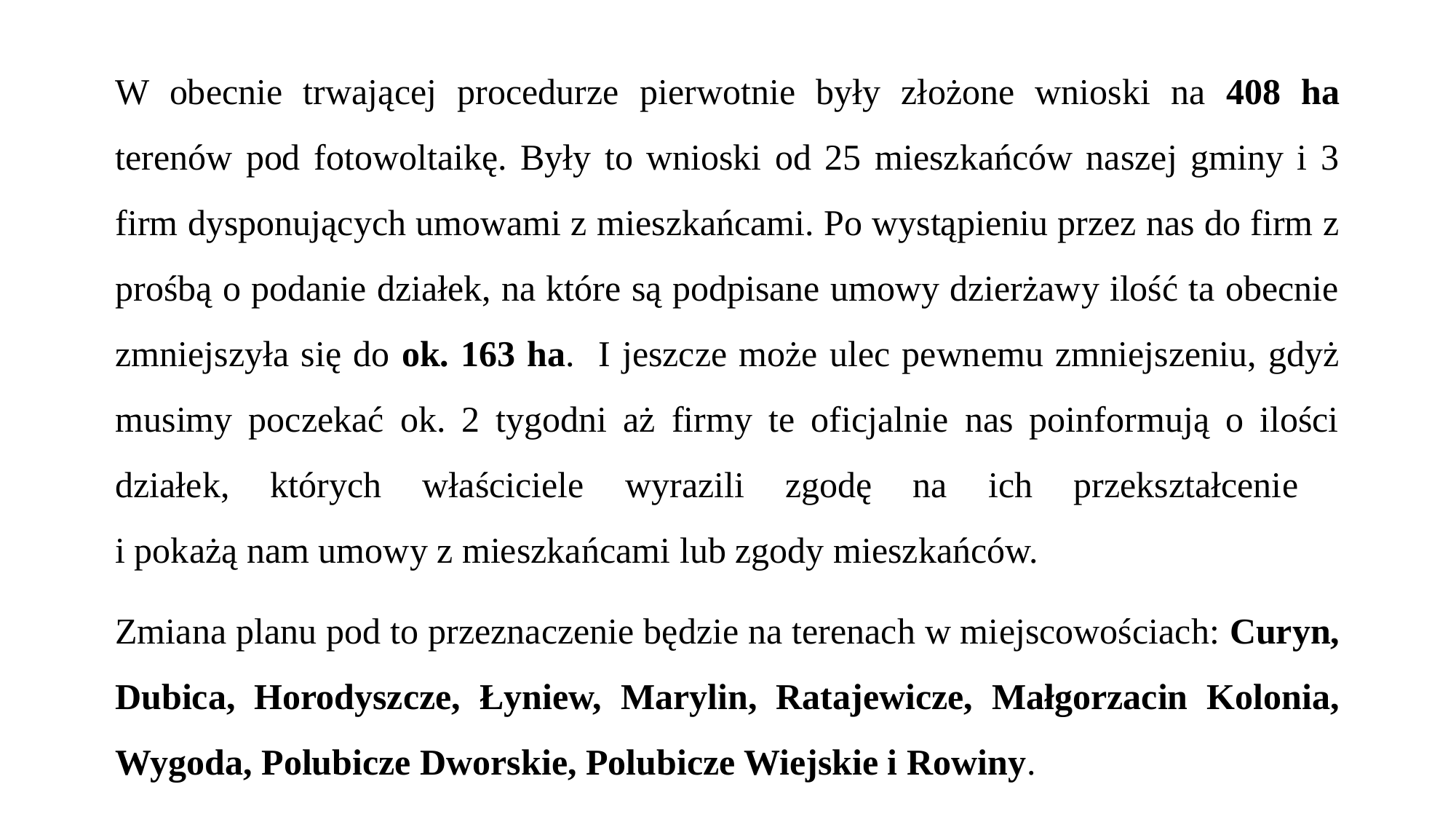

W obecnie trwającej procedurze pierwotnie były złożone wnioski na 408 ha terenów pod fotowoltaikę. Były to wnioski od 25 mieszkańców naszej gminy i 3 firm dysponujących umowami z mieszkańcami. Po wystąpieniu przez nas do firm z prośbą o podanie działek, na które są podpisane umowy dzierżawy ilość ta obecnie zmniejszyła się do ok. 163 ha.  I jeszcze może ulec pewnemu zmniejszeniu, gdyż musimy poczekać ok. 2 tygodni aż firmy te oficjalnie nas poinformują o ilości działek, których właściciele wyrazili zgodę na ich przekształcenie
i pokażą nam umowy z mieszkańcami lub zgody mieszkańców.
Zmiana planu pod to przeznaczenie będzie na terenach w miejscowościach: Curyn, Dubica, Horodyszcze, Łyniew, Marylin, Ratajewicze, Małgorzacin Kolonia, Wygoda, Polubicze Dworskie, Polubicze Wiejskie i Rowiny.